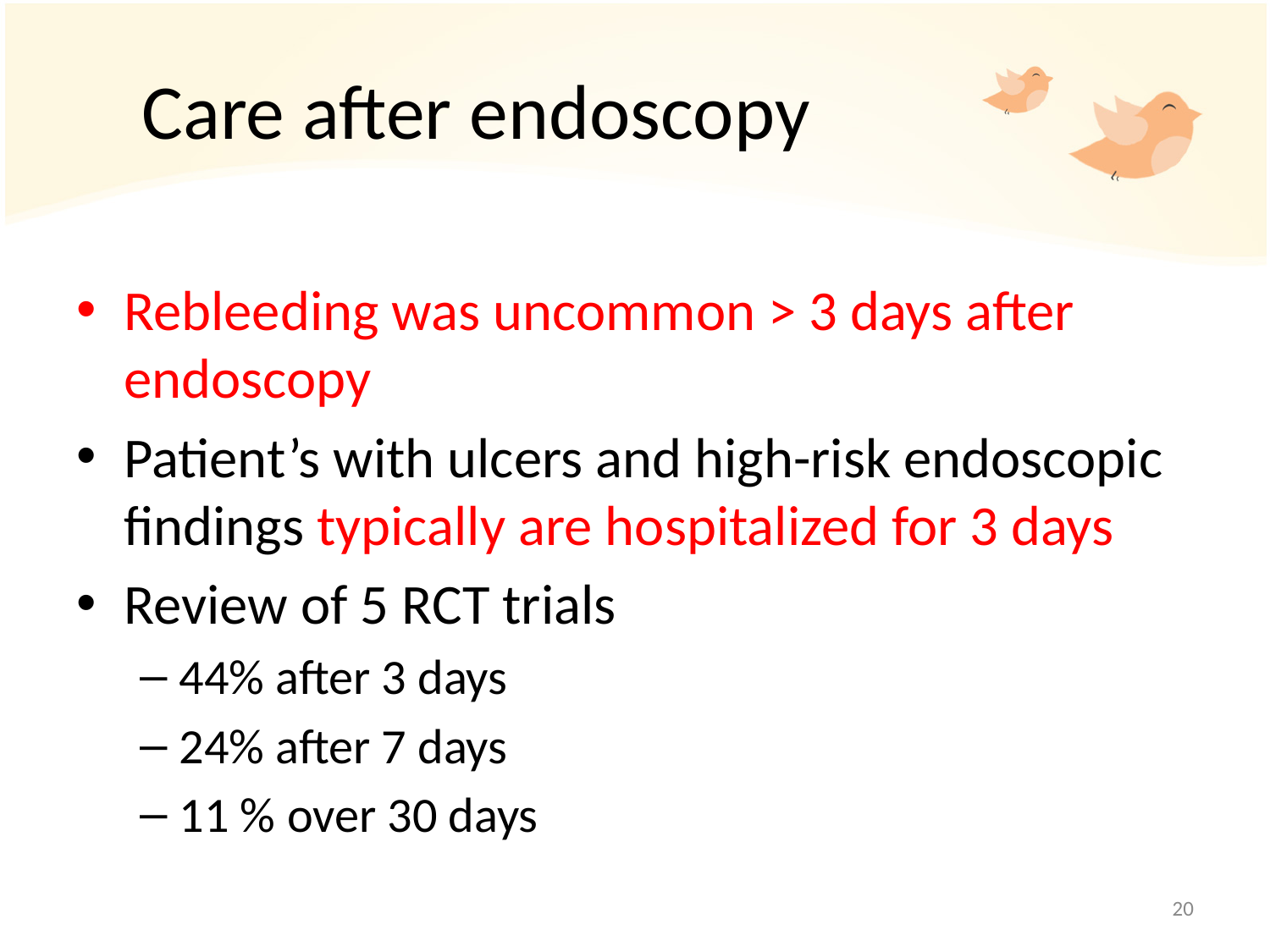

# Care after endoscopy
Rebleeding was uncommon > 3 days after endoscopy
Patient’s with ulcers and high-risk endoscopic findings typically are hospitalized for 3 days
Review of 5 RCT trials
44% after 3 days
24% after 7 days
11 % over 30 days
20